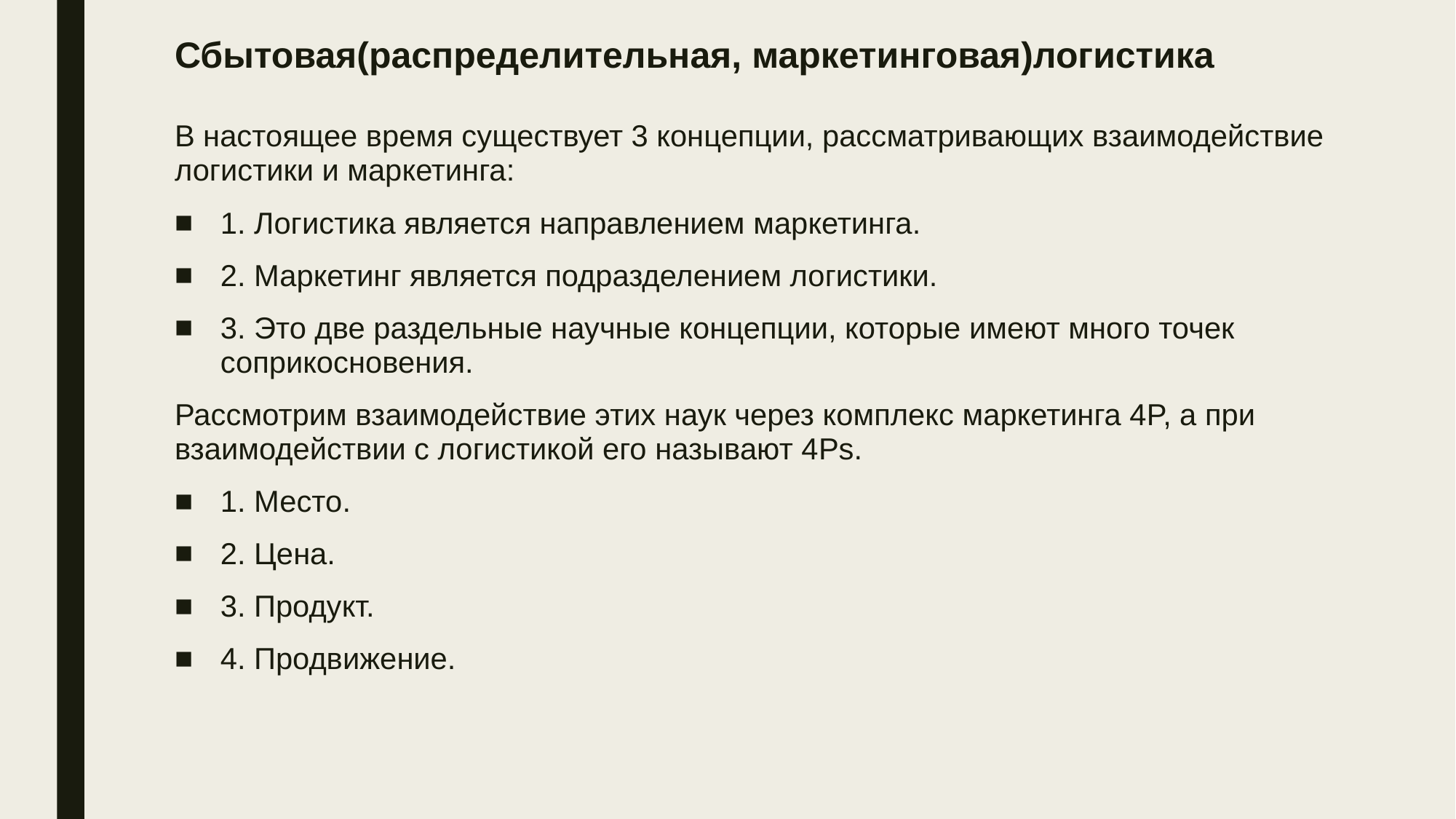

# Сбытовая(распределительная, маркетинговая)логистика
В настоящее время существует 3 концепции, рассматривающих взаимодействие логистики и маркетинга:
1. Логистика является направлением маркетинга.
2. Маркетинг является подразделением логистики.
3. Это две раздельные научные концепции, которые имеют много точек соприкосновения.
Рассмотрим взаимодействие этих наук через комплекс маркетинга 4P, а при взаимодействии с логистикой его называют 4Ps.
1. Место.
2. Цена.
3. Продукт.
4. Продвижение.